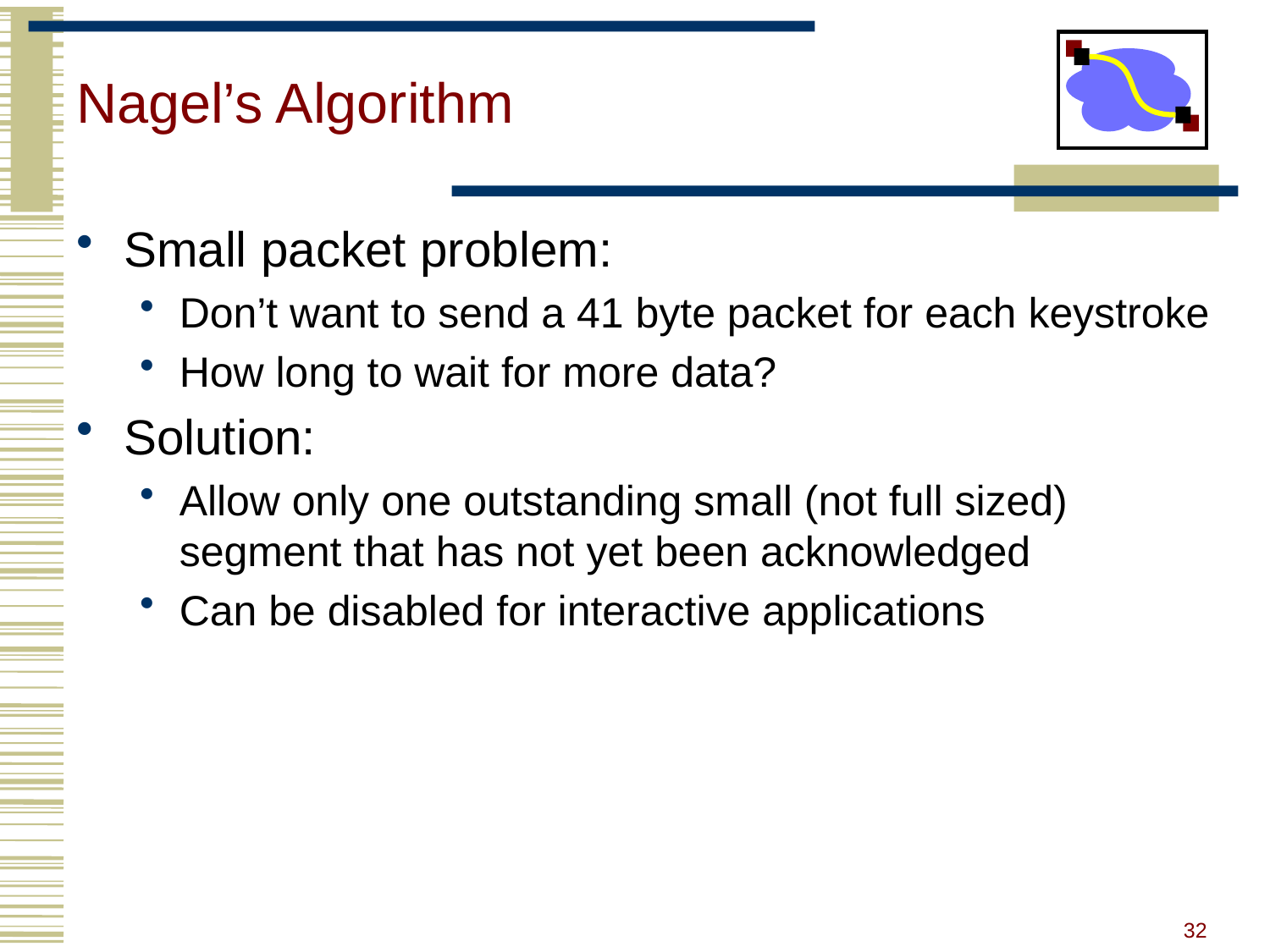

# Nagel’s Algorithm
Small packet problem:
Don’t want to send a 41 byte packet for each keystroke
How long to wait for more data?
Solution:
Allow only one outstanding small (not full sized) segment that has not yet been acknowledged
Can be disabled for interactive applications
32